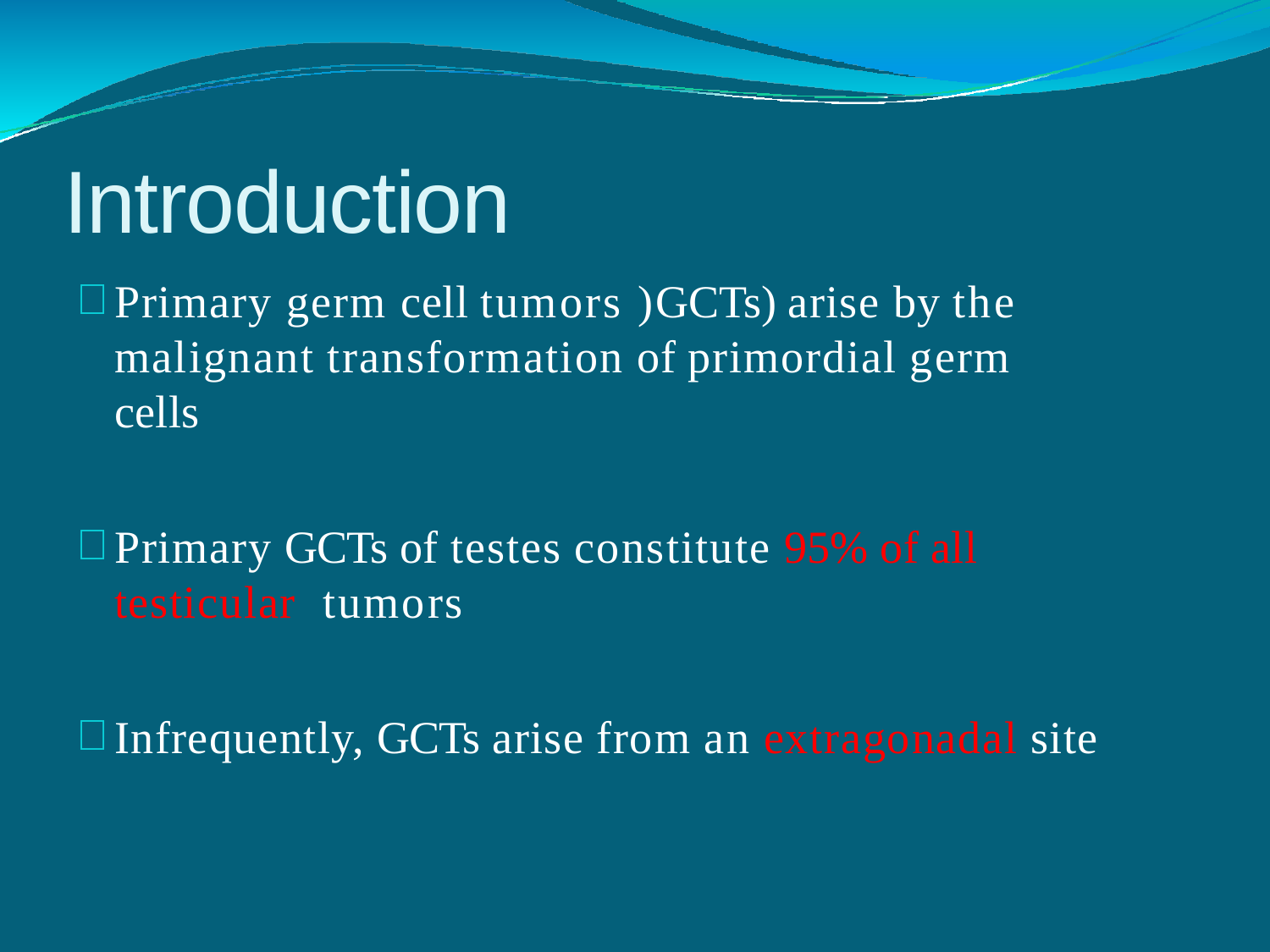

# Introduction
Primary germ cell tumors )GCTs) arise by the  malignant transformation of primordial germ cells

Primary GCTs of testes constitute 95% of all testicular  tumors

Infrequently, GCTs arise from an extragonadal site